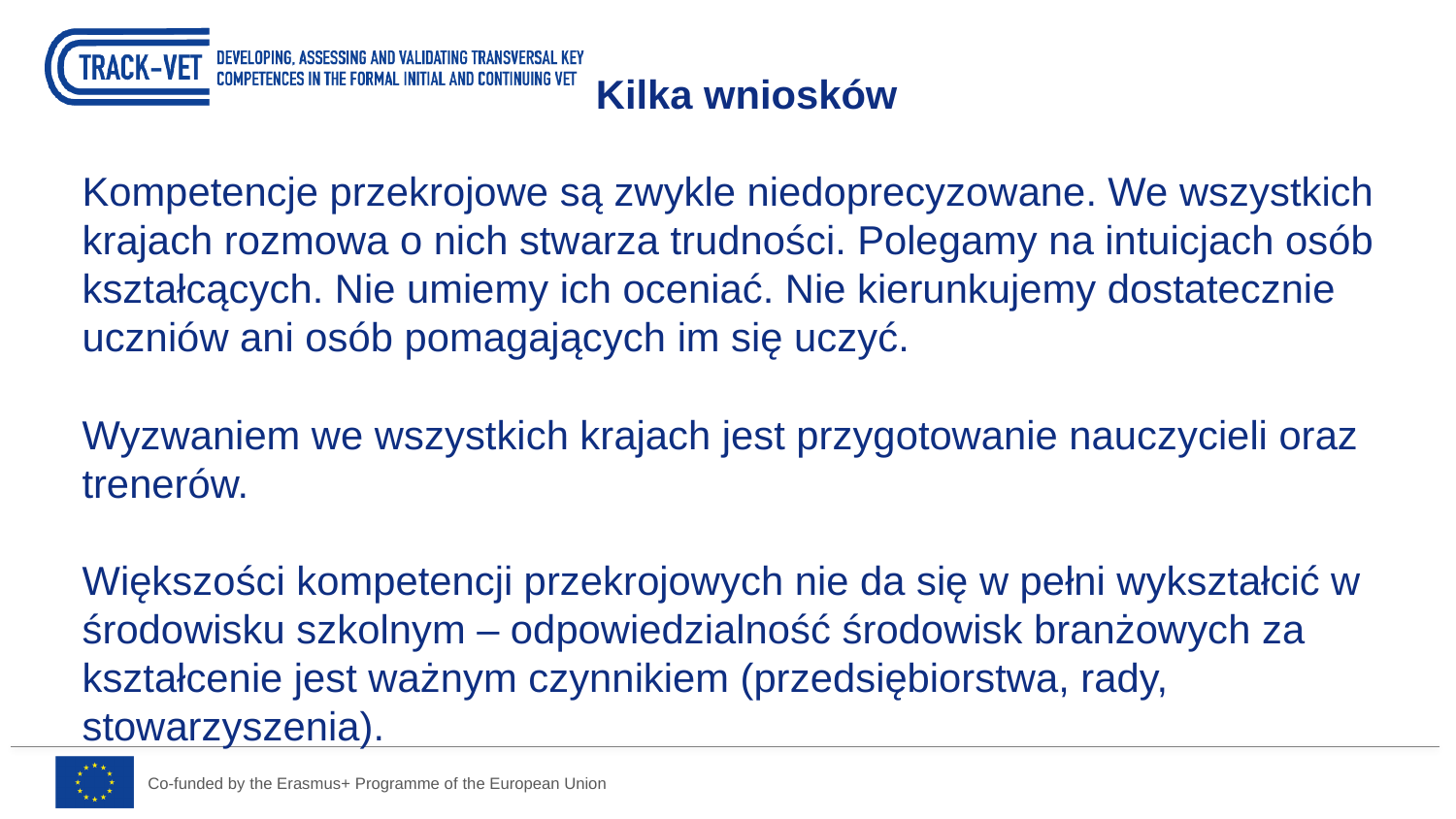

Kilka wniosków

Kompetencje przekrojowe są zwykle niedoprecyzowane. We wszystkich krajach rozmowa o nich stwarza trudności. Polegamy na intuicjach osób kształcących. Nie umiemy ich oceniać. Nie kierunkujemy dostatecznie uczniów ani osób pomagających im się uczyć.

Wyzwaniem we wszystkich krajach jest przygotowanie nauczycieli oraz trenerów.

Większości kompetencji przekrojowych nie da się w pełni wykształcić w środowisku szkolnym – odpowiedzialność środowisk branżowych za kształcenie jest ważnym czynnikiem (przedsiębiorstwa, rady, stowarzyszenia).